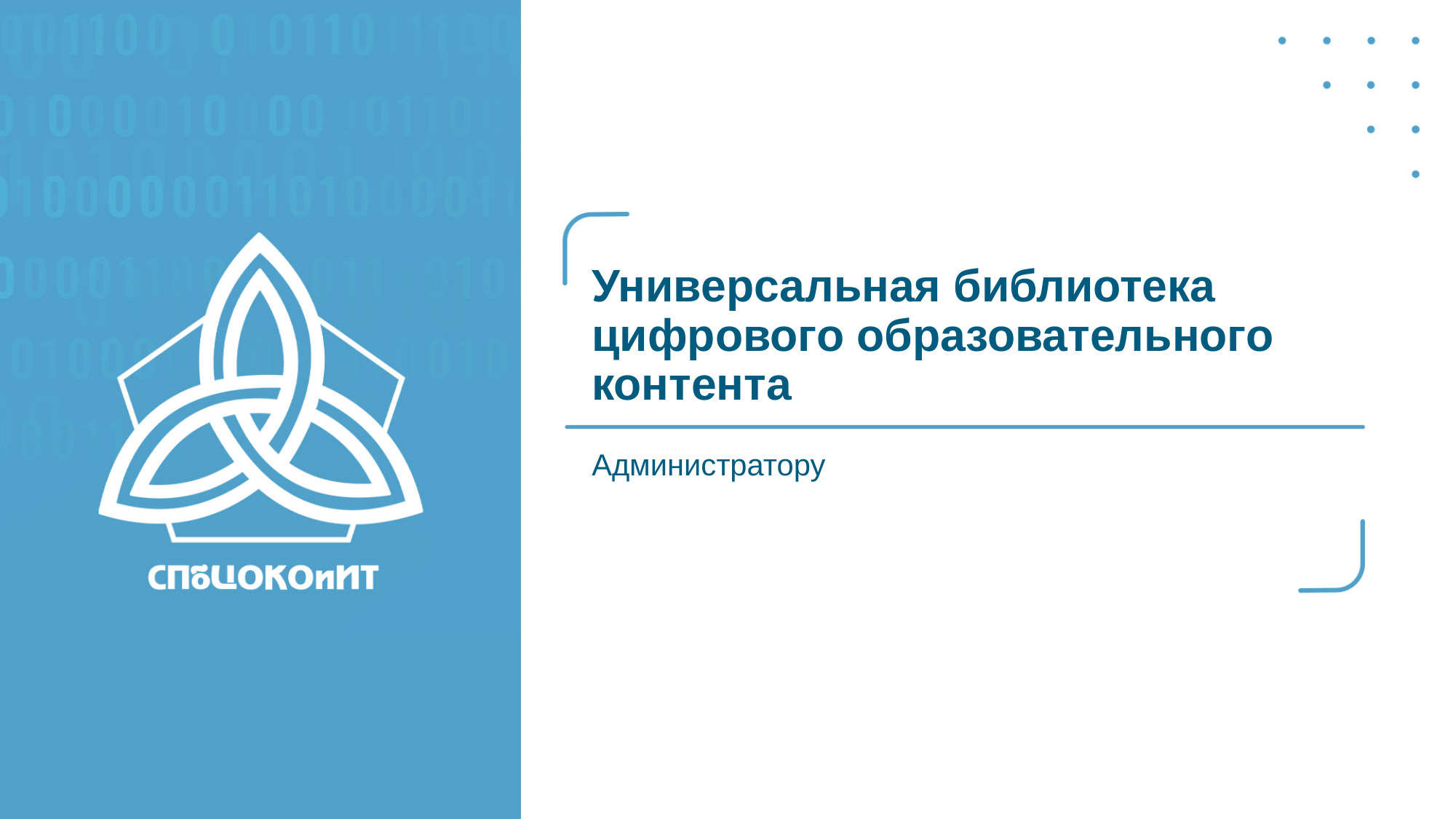

# Универсальная библиотека цифрового образовательного контента
Администратору